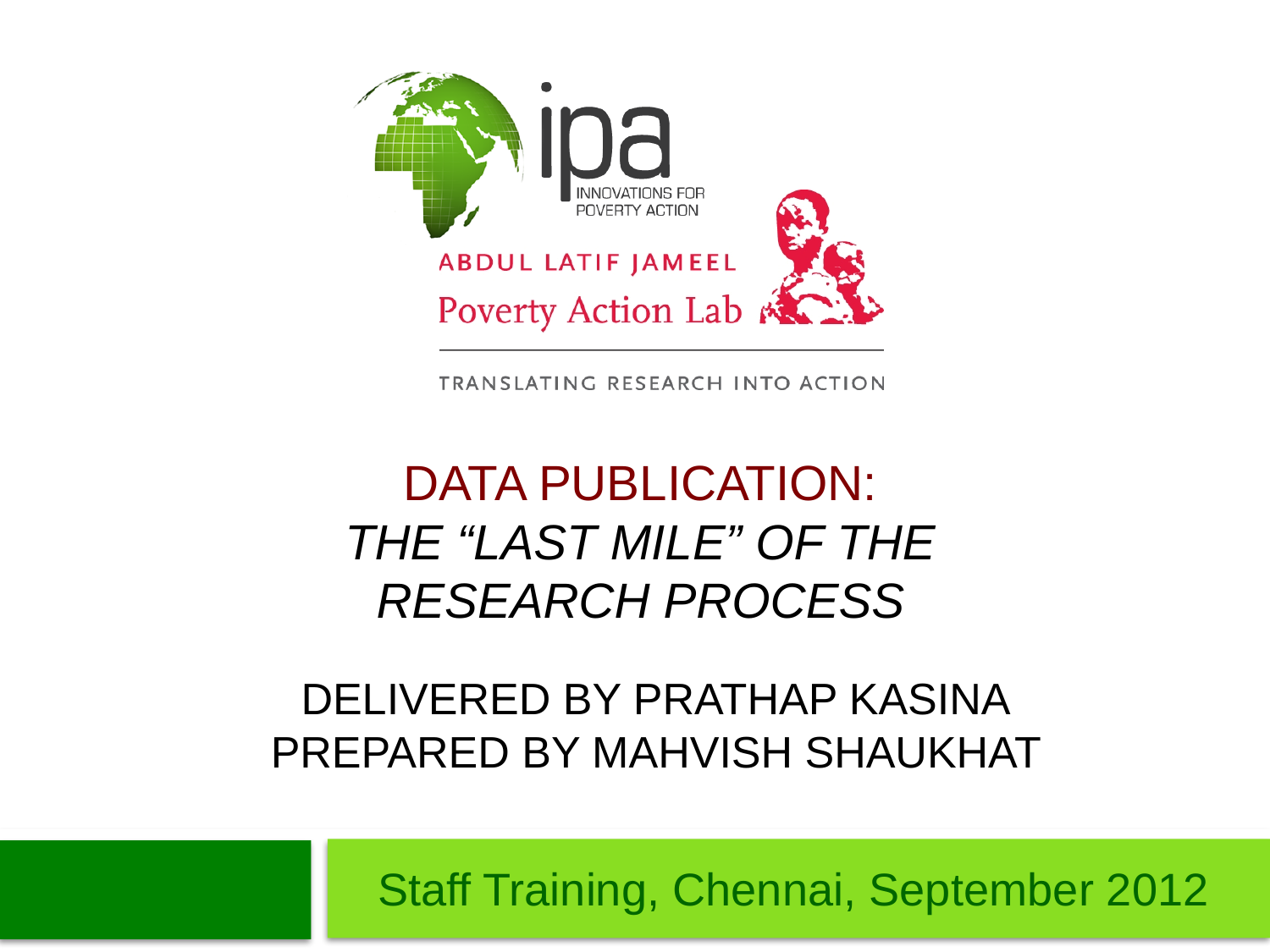

# Data Publication: The “Last Mile” of the Research Process
Delivered by prathap kasina
Prepared by Mahvish Shaukhat
Staff Training, Chennai, September 2012